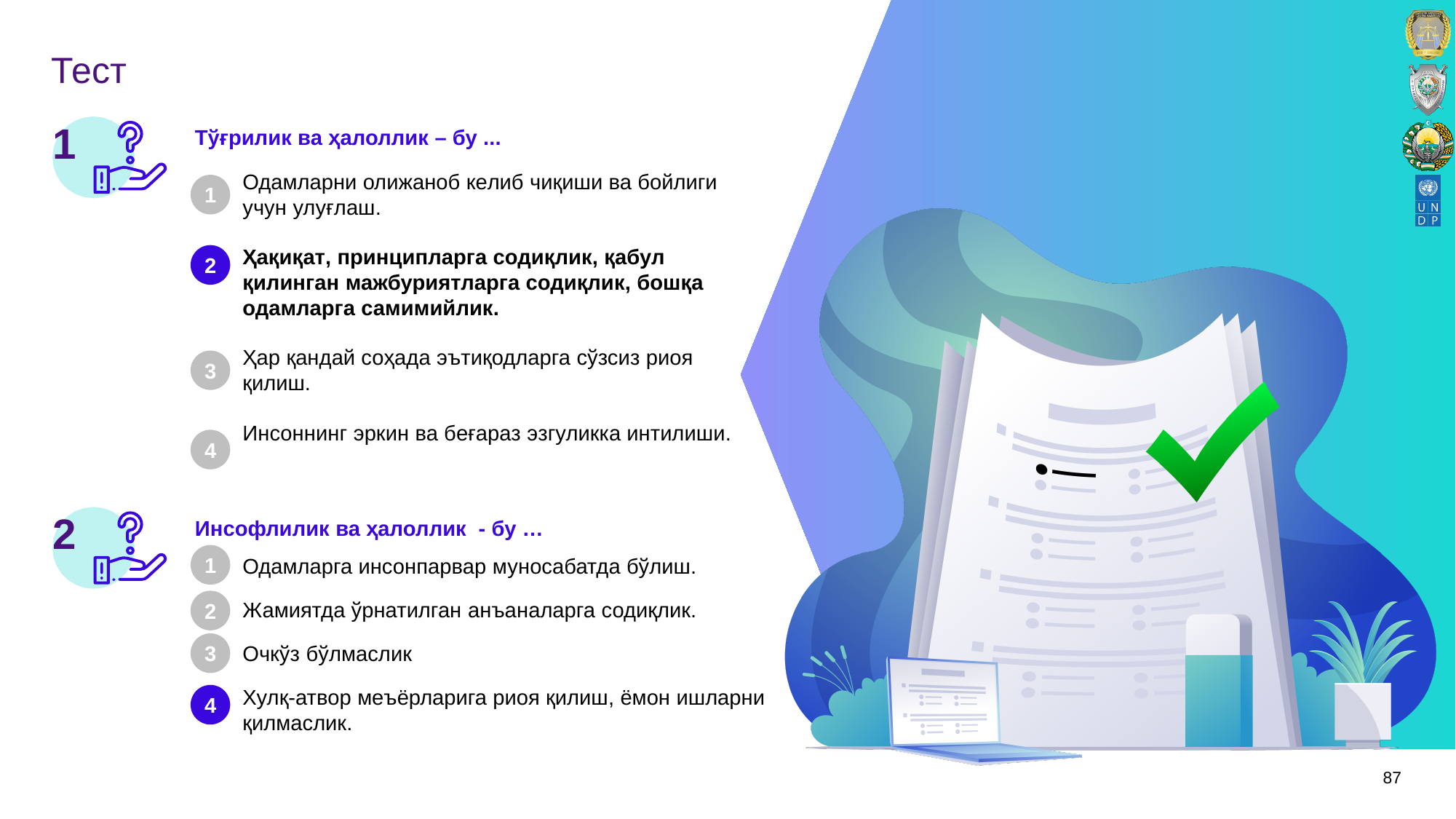

# Тест
1
Тўғрилик ва ҳалоллик – бу ...

Одамларни олижаноб кeлиб чиқиши ва бойлиги учун улуғлаш.
Ҳақиқат, принципларга содиқлик, қабул қилинган мажбуриятларга содиқлик, бошқа одамларга самимийлик.
Ҳар қандай соҳада эътиқодларга сўзсиз риоя қилиш.
Инсоннинг эркин ва бeғараз эзгуликка интилиши.
1
2
3
4
2
Инсофлилик ва ҳалоллик  - бу …

1
Одамларга инсонпарвар муносабатда бўлиш.
Жамиятда ўрнатилган анъаналарга содиқлик.
Очкўз бўлмаслик
Xулқ-атвор мeъёрларига риоя қилиш, ёмон ишларни қилмаслик.
2
3
4